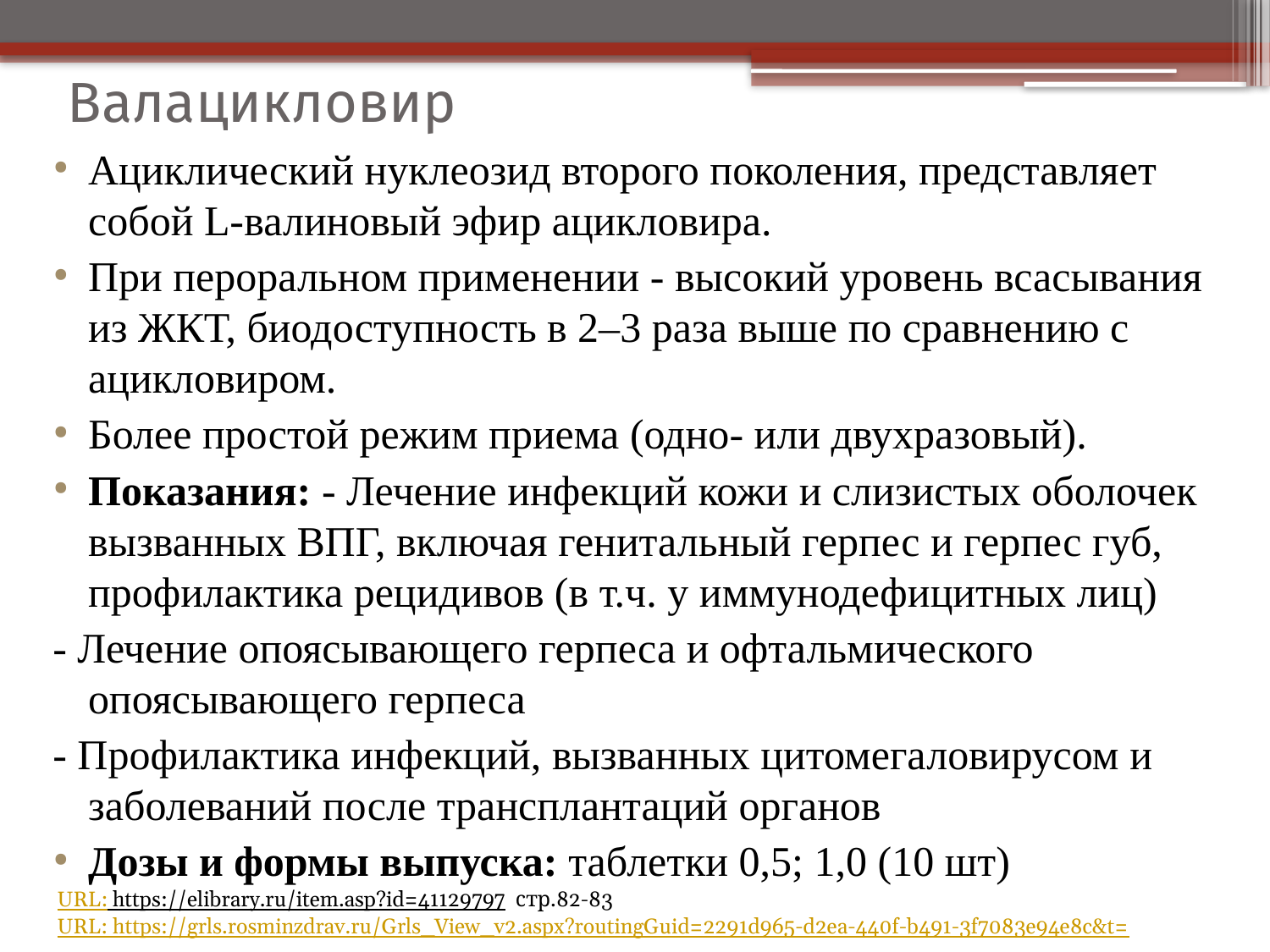

# Валацикловир
Ациклический нуклеозид второго поколения, представляет собой L-валиновый эфир ацикловира.
При пероральном применении - высокий уровень всасывания из ЖКТ, биодоступность в 2–3 раза выше по сравнению с ацикловиром.
Более простой режим приема (одно- или двухразовый).
Показания: - Лечение инфекций кожи и слизистых оболочек вызванных ВПГ, включая генитальный герпес и герпес губ, профилактика рецидивов (в т.ч. у иммунодефицитных лиц)
- Лечение опоясывающего герпеса и офтальмического опоясывающего герпеса
- Профилактика инфекций, вызванных цитомегаловирусом и заболеваний после трансплантаций органов
Дозы и формы выпуска: таблетки 0,5; 1,0 (10 шт)

URL: https://elibrary.ru/item.asp?id=41129797  стр.82-83
URL: https://grls.rosminzdrav.ru/Grls_View_v2.aspx?routingGuid=2291d965-d2ea-440f-b491-3f7083e94e8c&t=